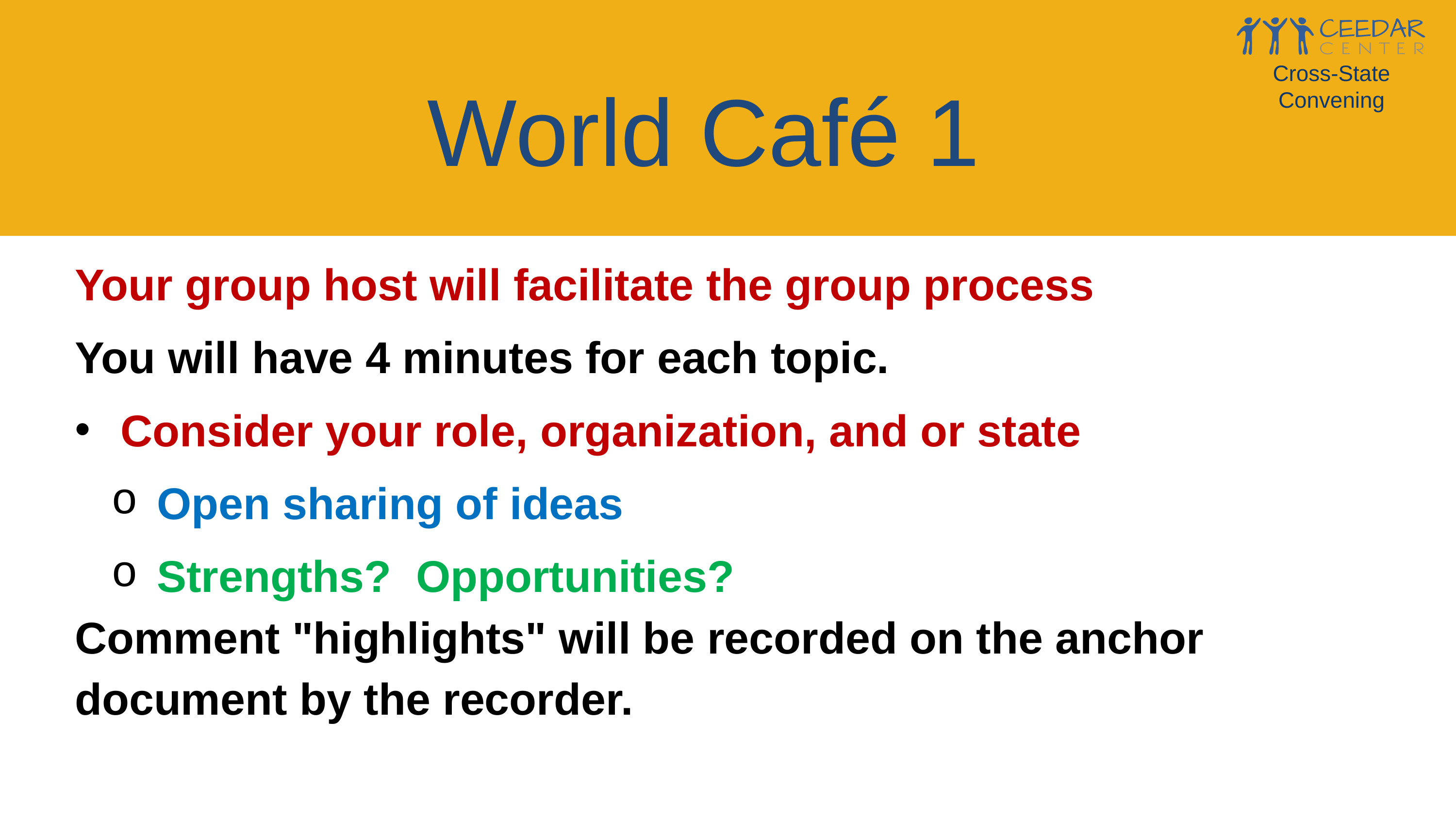

Cross-State Convening
World Café 1
Your group host will facilitate the group process
You will have 4 minutes for each topic.
Consider your role, organization, and or state
Open sharing of ideas
Strengths?  Opportunities?
Comment "highlights" will be recorded on the anchor document by the recorder.